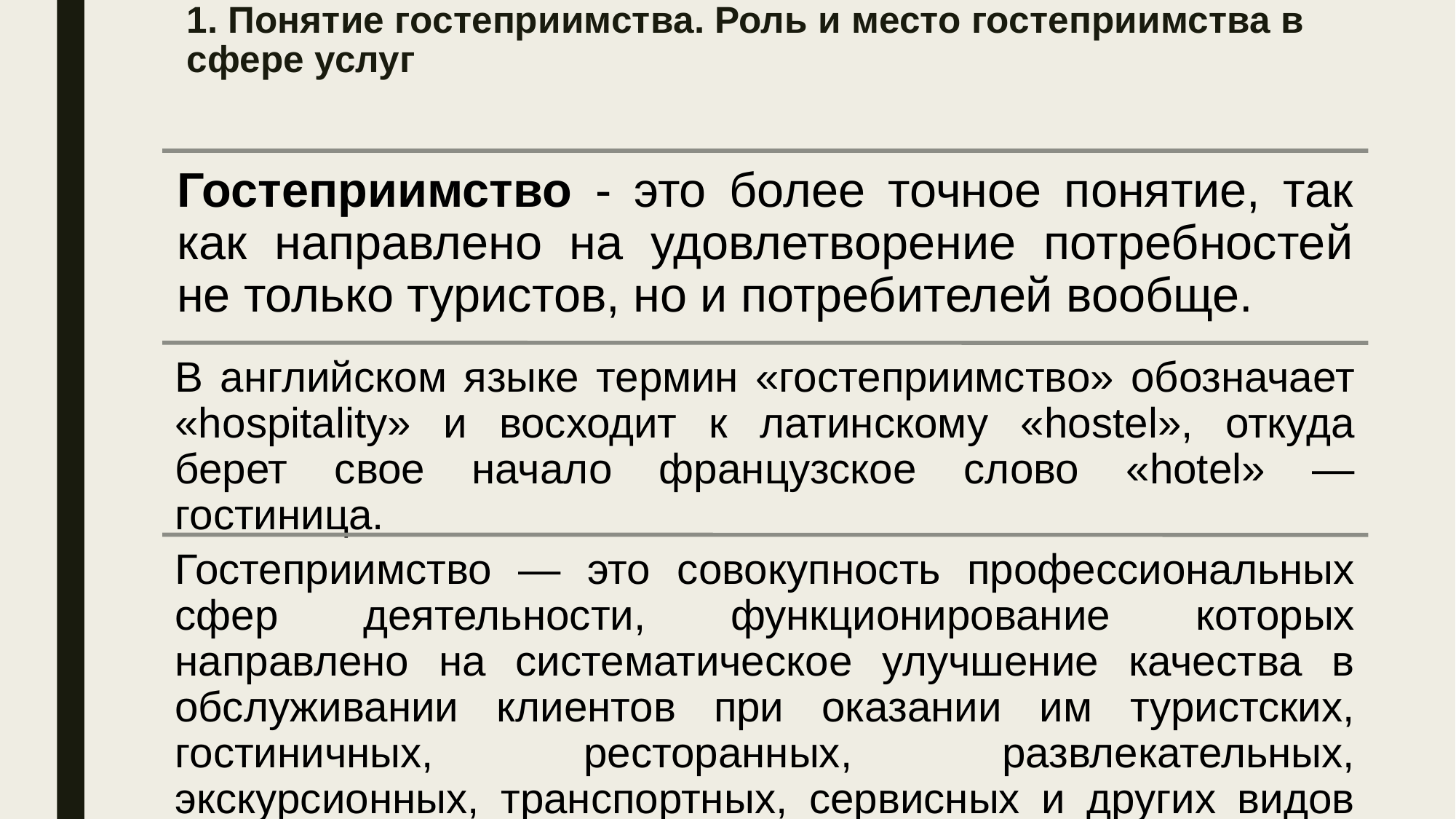

# 1. Понятие гостеприимства. Роль и место гостеприимства в сфере услуг
Гостеприимство - это более точное понятие, так как направлено на удовлетворение потребностей не только туристов, но и потребителей вообще.
В английском языке термин «гостеприимство» обозначает «hospitality» и восходит к латинскому «hostel», откуда берет свое начало французское слово «hotel» — гостиница.
Гостеприимство — это совокупность профессиональных сфер деятельности, функционирование которых направлено на систематическое улучшение качества в обслуживании клиентов при оказании им туристских, гостиничных, ресторанных, развлекательных, экскурсионных, транспортных, сервисных и других видов услуг.